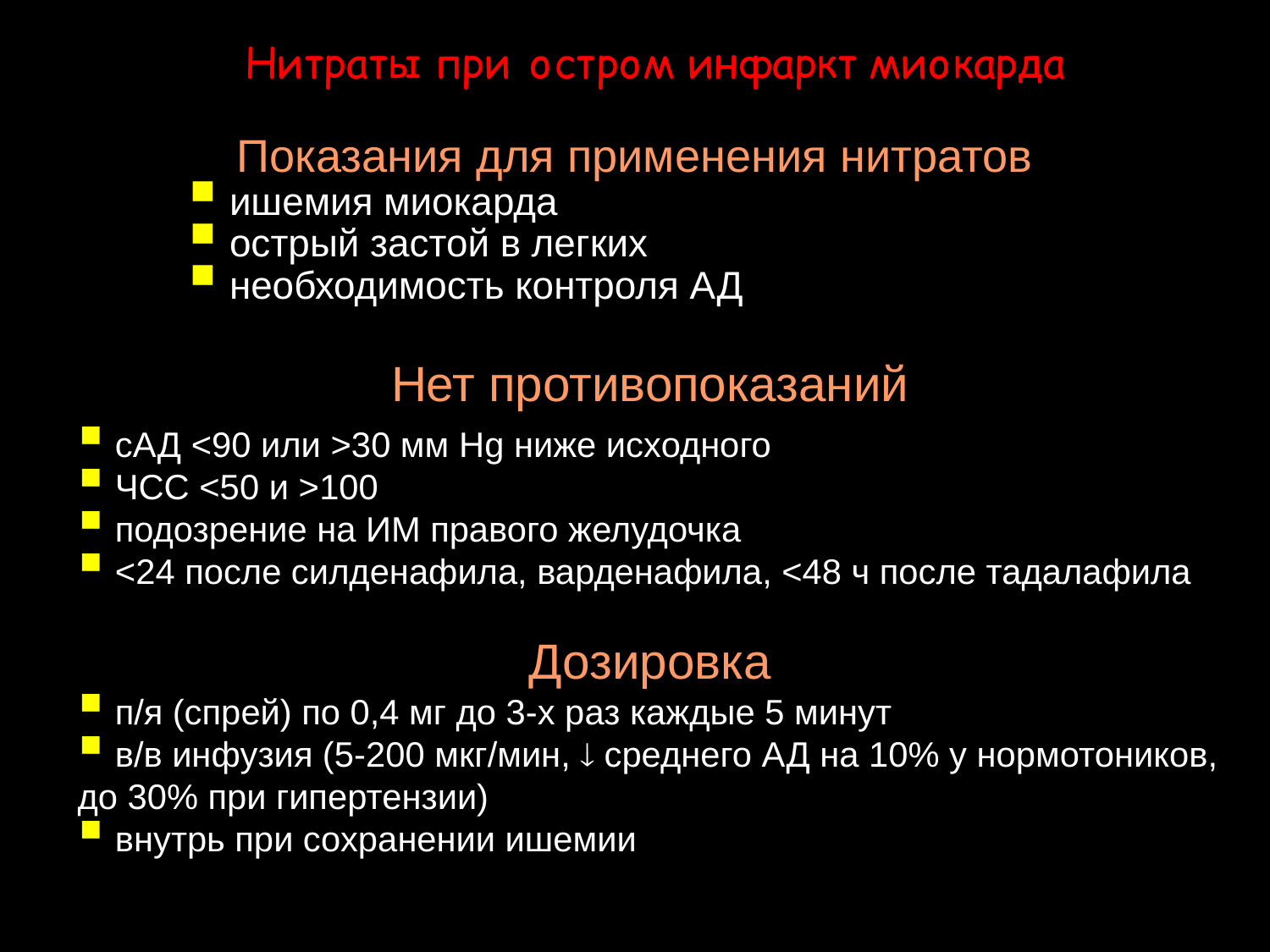

Нитраты при остром инфаркт миокарда
Показания для применения нитратов
 ишемия миокарда
 острый застой в легких
 необходимость контроля АД
Нет противопоказаний
 сАД <90 или >30 мм Hg ниже исходного
 ЧСС <50 и >100
 подозрение на ИМ правого желудочка
 <24 после силденафила, варденафила, <48 ч после тадалафила
Дозировка
 п/я (спрей) по 0,4 мг до 3-х раз каждые 5 минут
 в/в инфузия (5-200 мкг/мин, ↓ среднего АД на 10% у нормотоников, до 30% при гипертензии)
 внутрь при сохранении ишемии